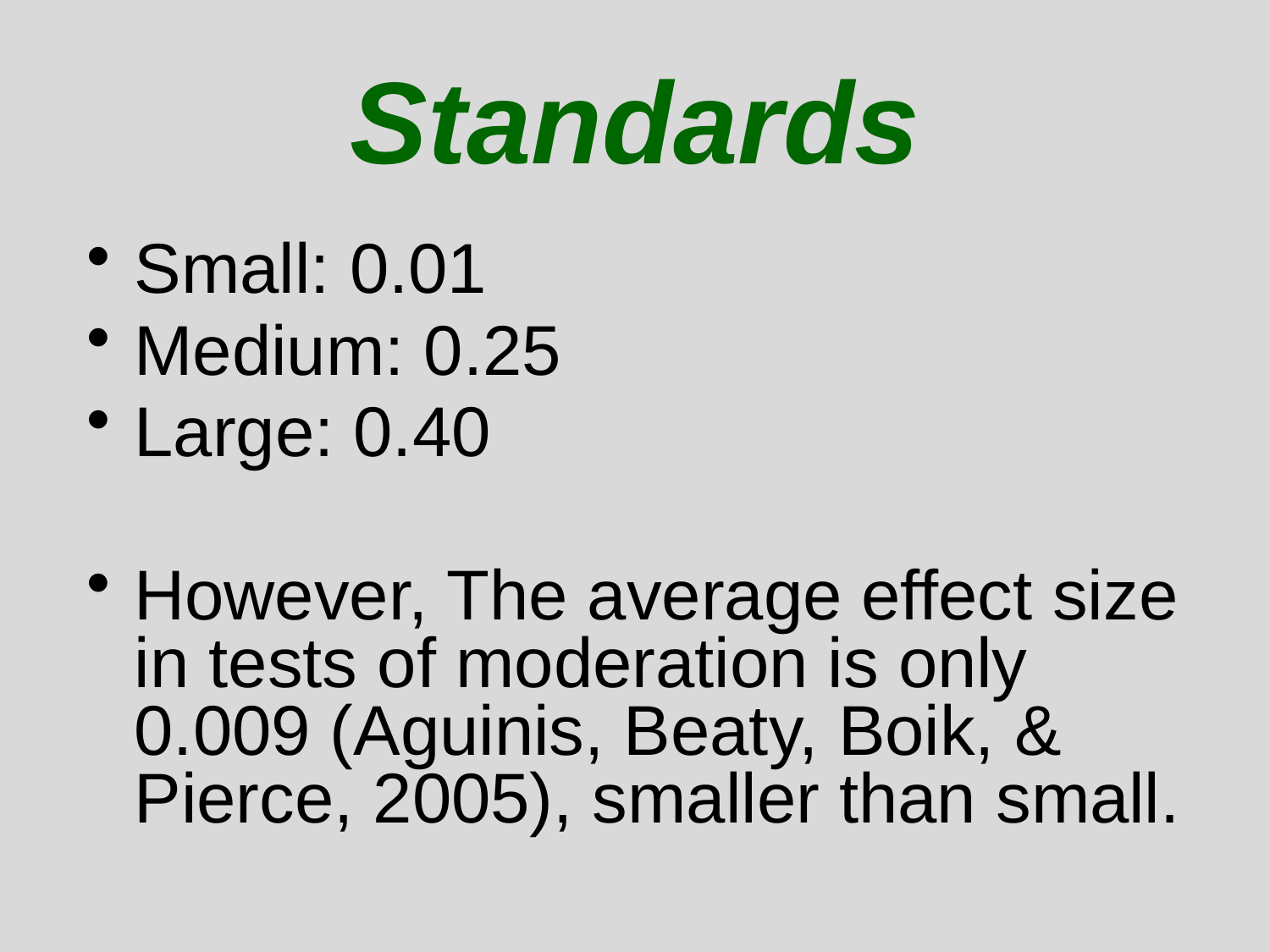

# Standards
Small: 0.01
Medium: 0.25
Large: 0.40

However, The average effect size in tests of moderation is only 0.009 (Aguinis, Beaty, Boik, & Pierce, 2005), smaller than small.